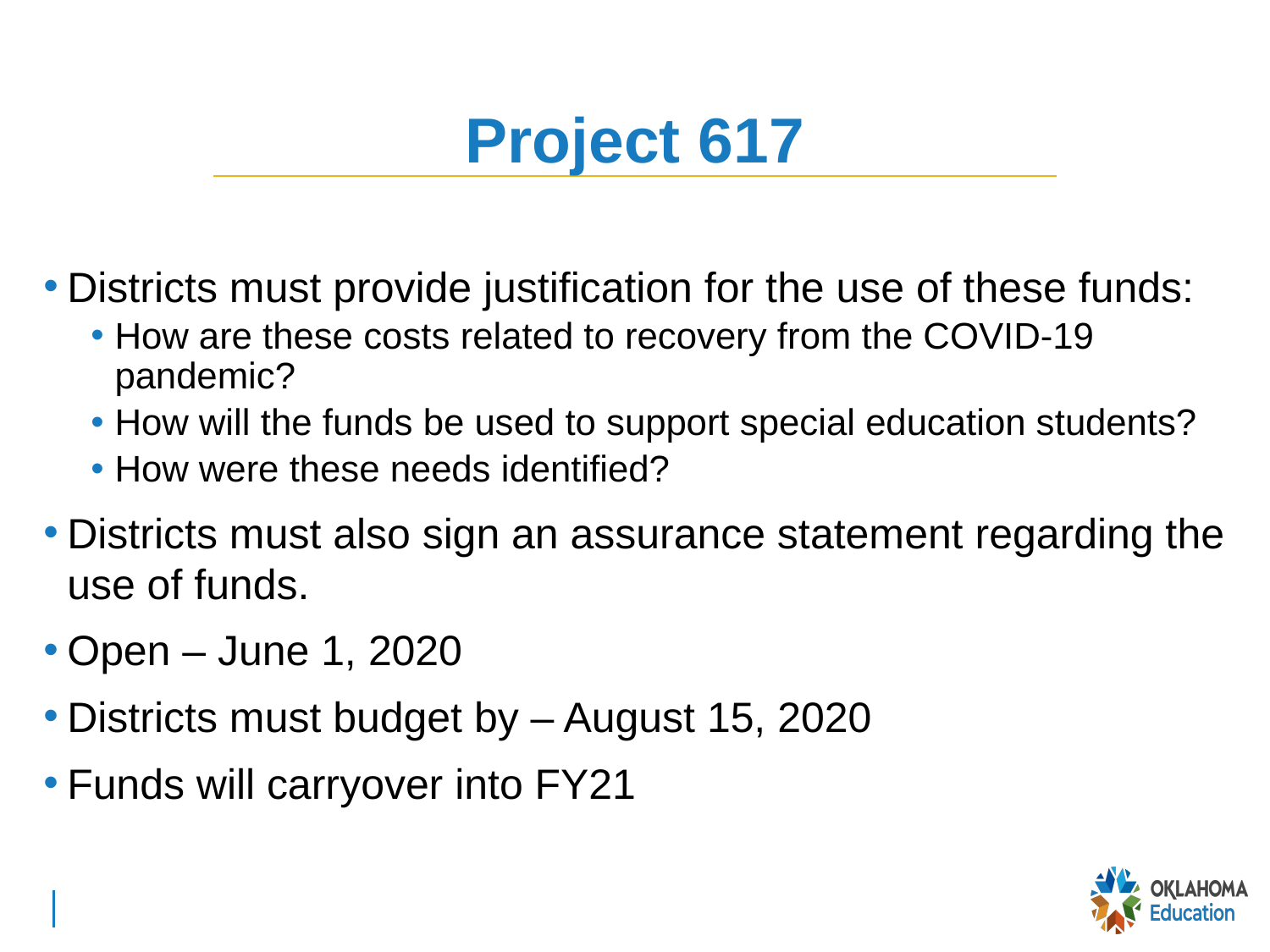

# Project 617
Districts must provide justification for the use of these funds:
How are these costs related to recovery from the COVID-19 pandemic?
How will the funds be used to support special education students?
How were these needs identified?
Districts must also sign an assurance statement regarding the use of funds.
Open – June 1, 2020
Districts must budget by – August 15, 2020
Funds will carryover into FY21